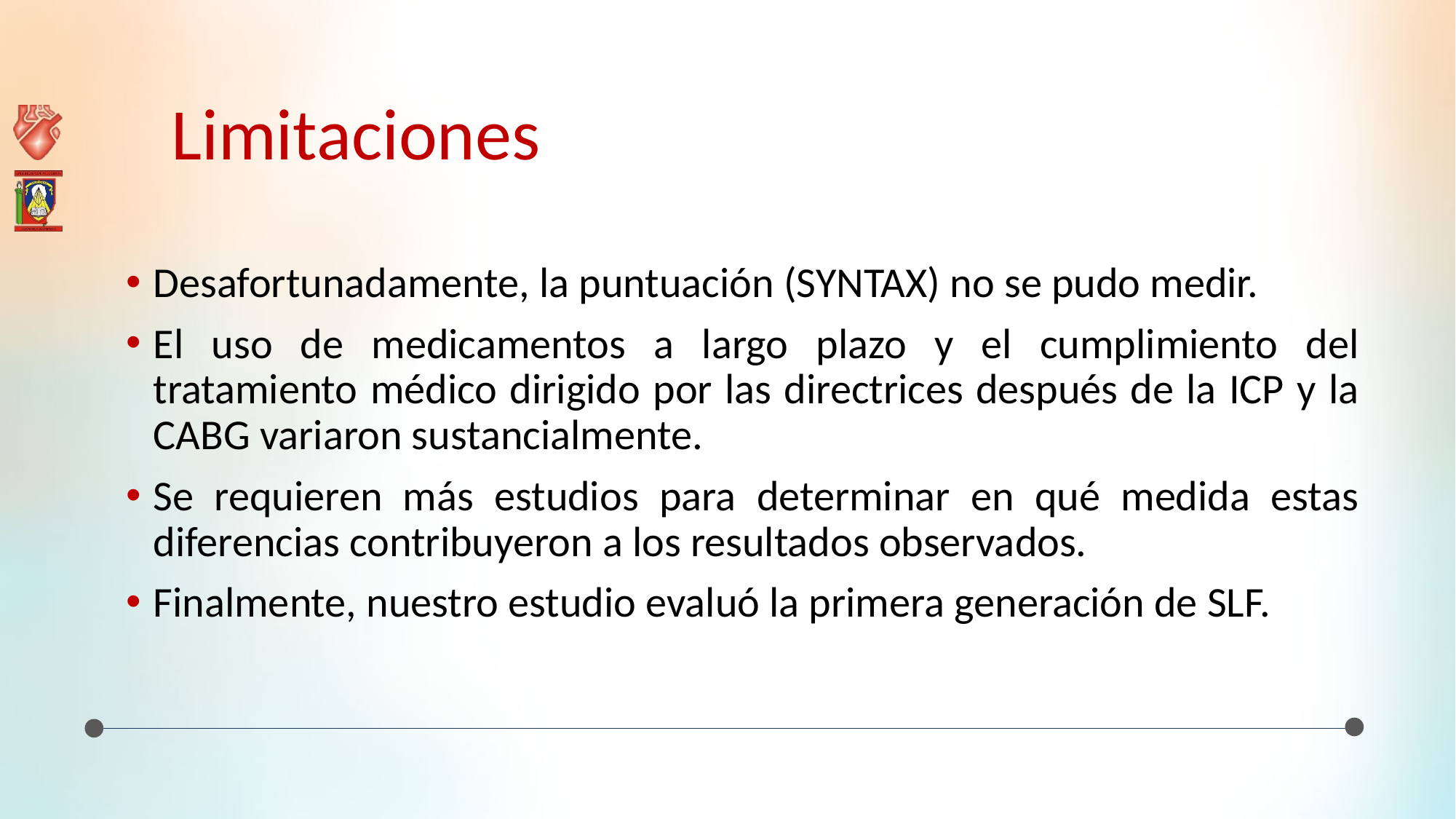

Limitaciones

Desafortunadamente, la puntuación (SYNTAX) no se pudo medir.
El uso de medicamentos a largo plazo y el cumplimiento del tratamiento médico dirigido por las directrices después de la ICP y la CABG variaron sustancialmente.
Se requieren más estudios para determinar en qué medida estas diferencias contribuyeron a los resultados observados.
Finalmente, nuestro estudio evaluó la primera generación de SLF.